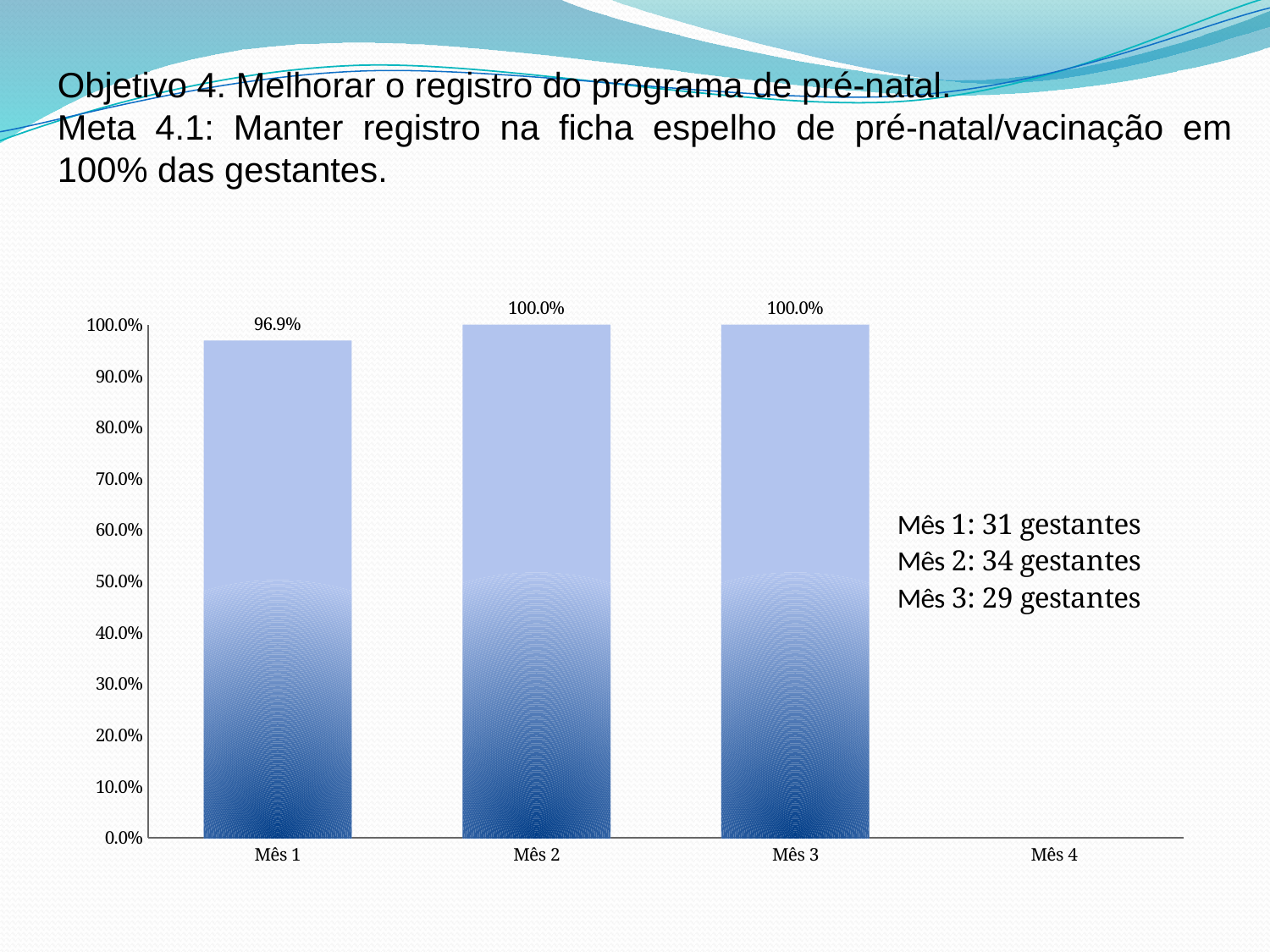

Objetivo 4. Melhorar o registro do programa de pré-natal.
Meta 4.1: Manter registro na ficha espelho de pré-natal/vacinação em 100% das gestantes.

### Chart

| Category | Proporção de gestantes com registro na ficha espelho de pré-natal/vacinação |
|---|---|
| Mês 1 | 0.96875 |
| Mês 2 | 1.0 |
| Mês 3 | 1.0 |
| Mês 4 | 0.0 |